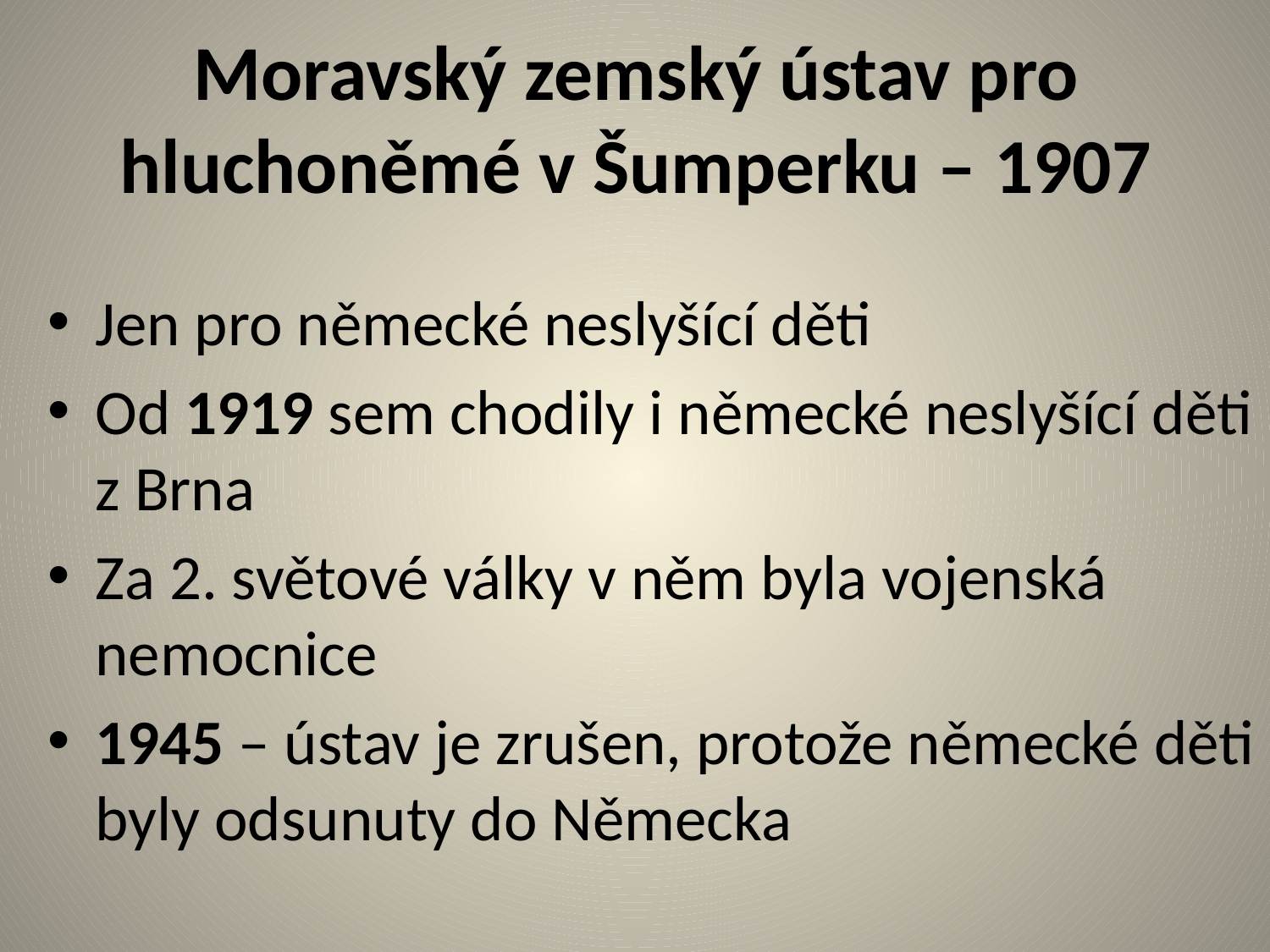

# Moravský zemský ústav pro hluchoněmé v Šumperku – 1907
Jen pro německé neslyšící děti
Od 1919 sem chodily i německé neslyšící děti z Brna
Za 2. světové války v něm byla vojenská nemocnice
1945 – ústav je zrušen, protože německé děti byly odsunuty do Německa